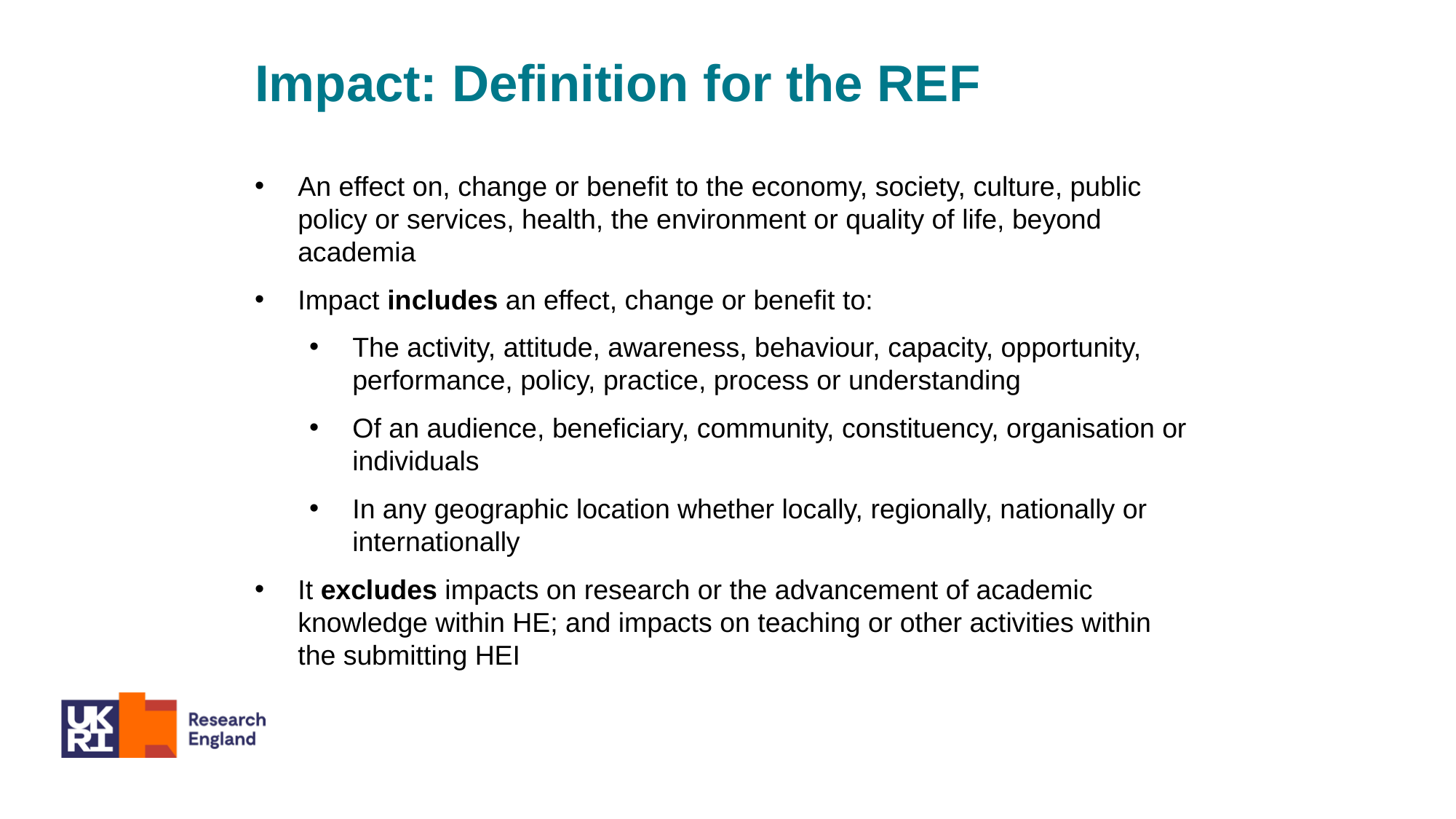

Impact: Definition for the REF
An effect on, change or benefit to the economy, society, culture, public policy or services, health, the environment or quality of life, beyond academia
Impact includes an effect, change or benefit to:
The activity, attitude, awareness, behaviour, capacity, opportunity, performance, policy, practice, process or understanding
Of an audience, beneficiary, community, constituency, organisation or individuals
In any geographic location whether locally, regionally, nationally or internationally
It excludes impacts on research or the advancement of academic knowledge within HE; and impacts on teaching or other activities within the submitting HEI